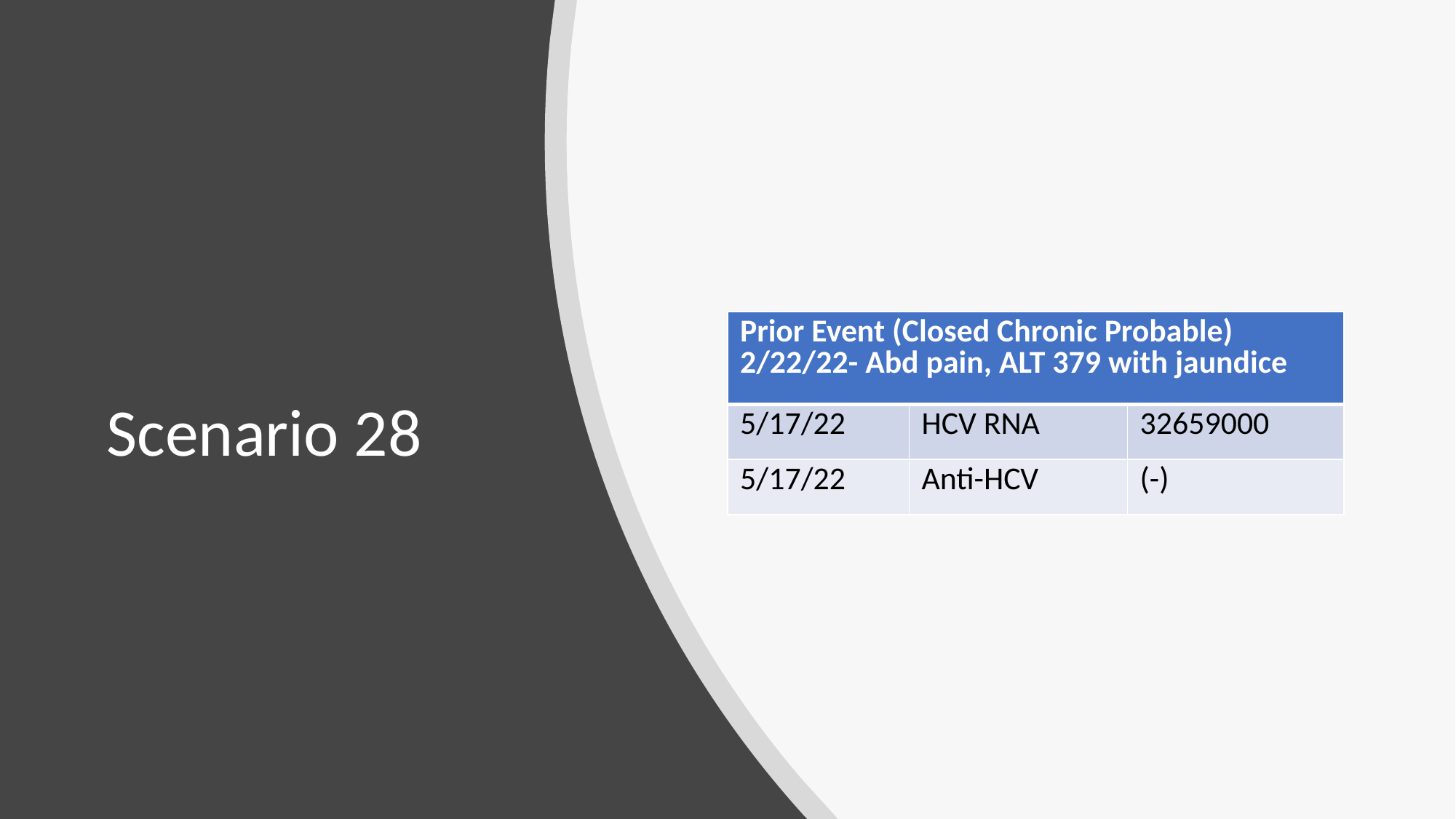

# Scenario 28
| Prior Event (Closed Chronic Probable) 2/22/22- Abd pain, ALT 379 with jaundice |  |  |
| --- | --- | --- |
| 5/17/22 | HCV RNA | 32659000 |
| 5/17/22 | Anti-HCV | (-) |